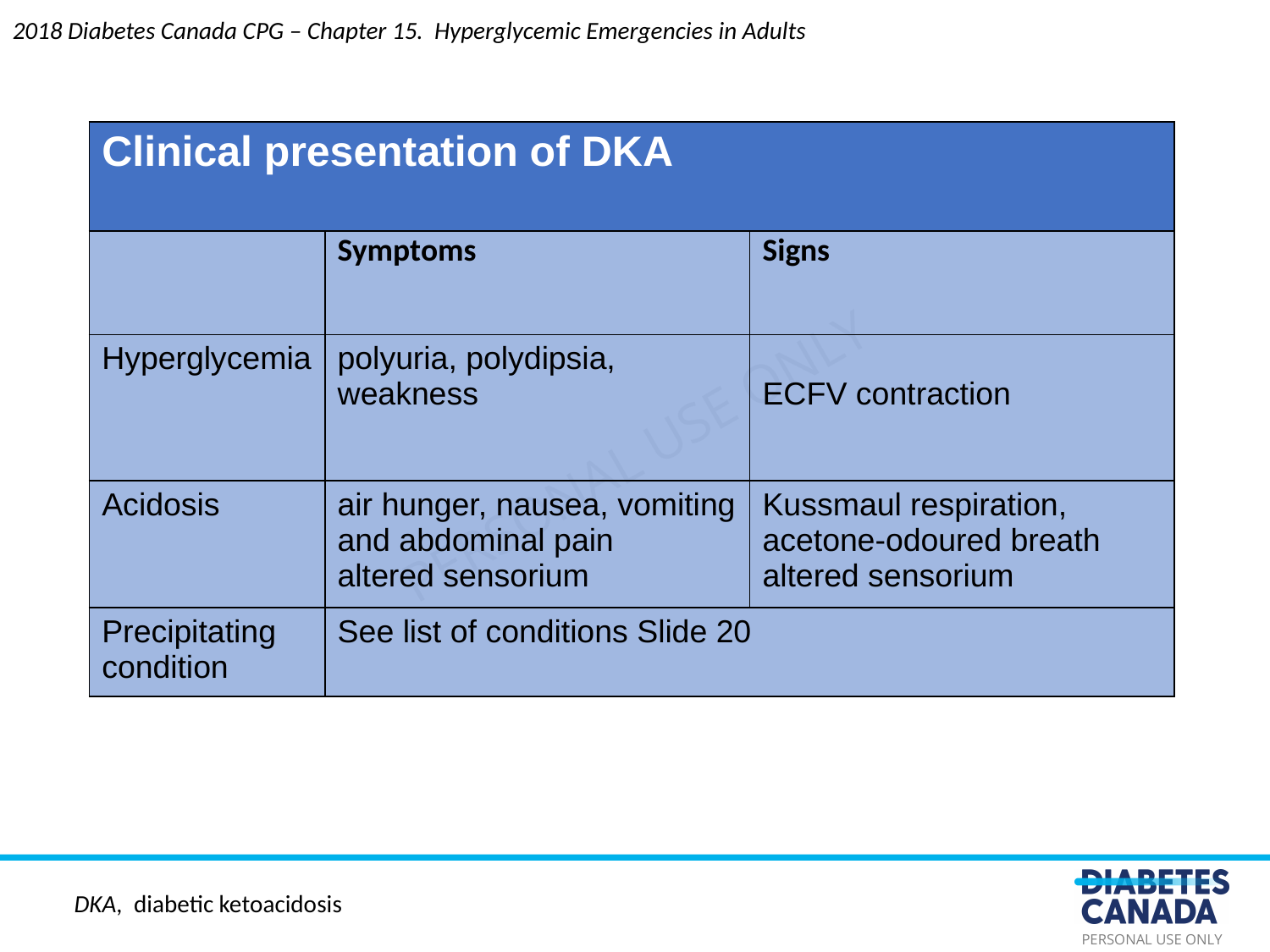

2018 Diabetes Canada CPG – Chapter 15.  Hyperglycemic Emergencies in Adults
| Clinical presentation of DKA |  |  |
| --- | --- | --- |
|  | Symptoms | Signs |
| Hyperglycemia | polyuria, polydipsia, weakness | ECFV contraction |
| Acidosis | air hunger, nausea, vomiting and abdominal pain altered sensorium | Kussmaul respiration, acetone-odoured breath altered sensorium |
| Precipitating condition | See list of conditions Slide 20 |  |

DKA,  diabetic ketoacidosis